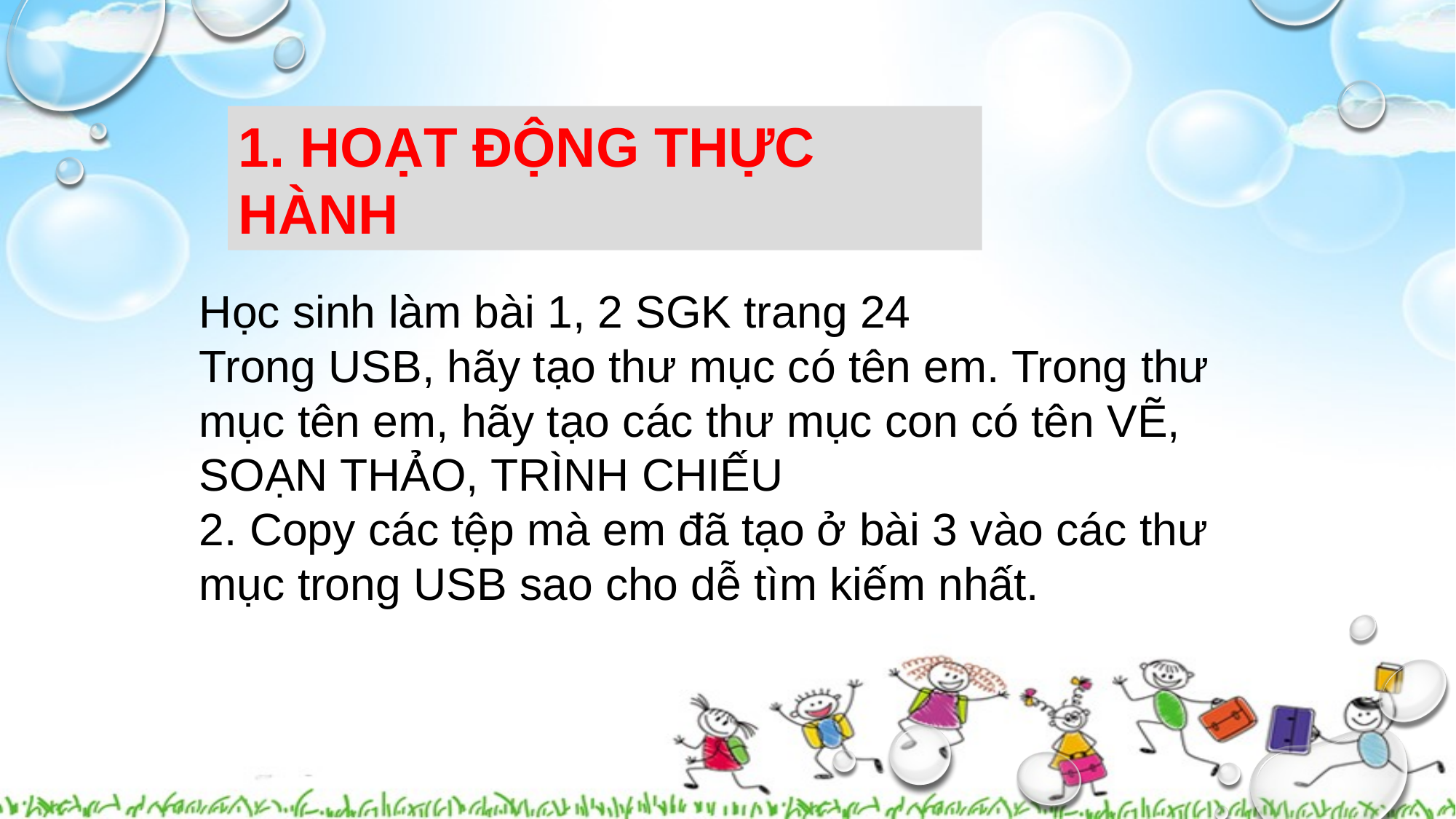

1. HOẠT ĐỘNG THỰC HÀNH
Học sinh làm bài 1, 2 SGK trang 24
Trong USB, hãy tạo thư mục có tên em. Trong thư mục tên em, hãy tạo các thư mục con có tên VẼ, SOẠN THẢO, TRÌNH CHIẾU
2. Copy các tệp mà em đã tạo ở bài 3 vào các thư mục trong USB sao cho dễ tìm kiếm nhất.